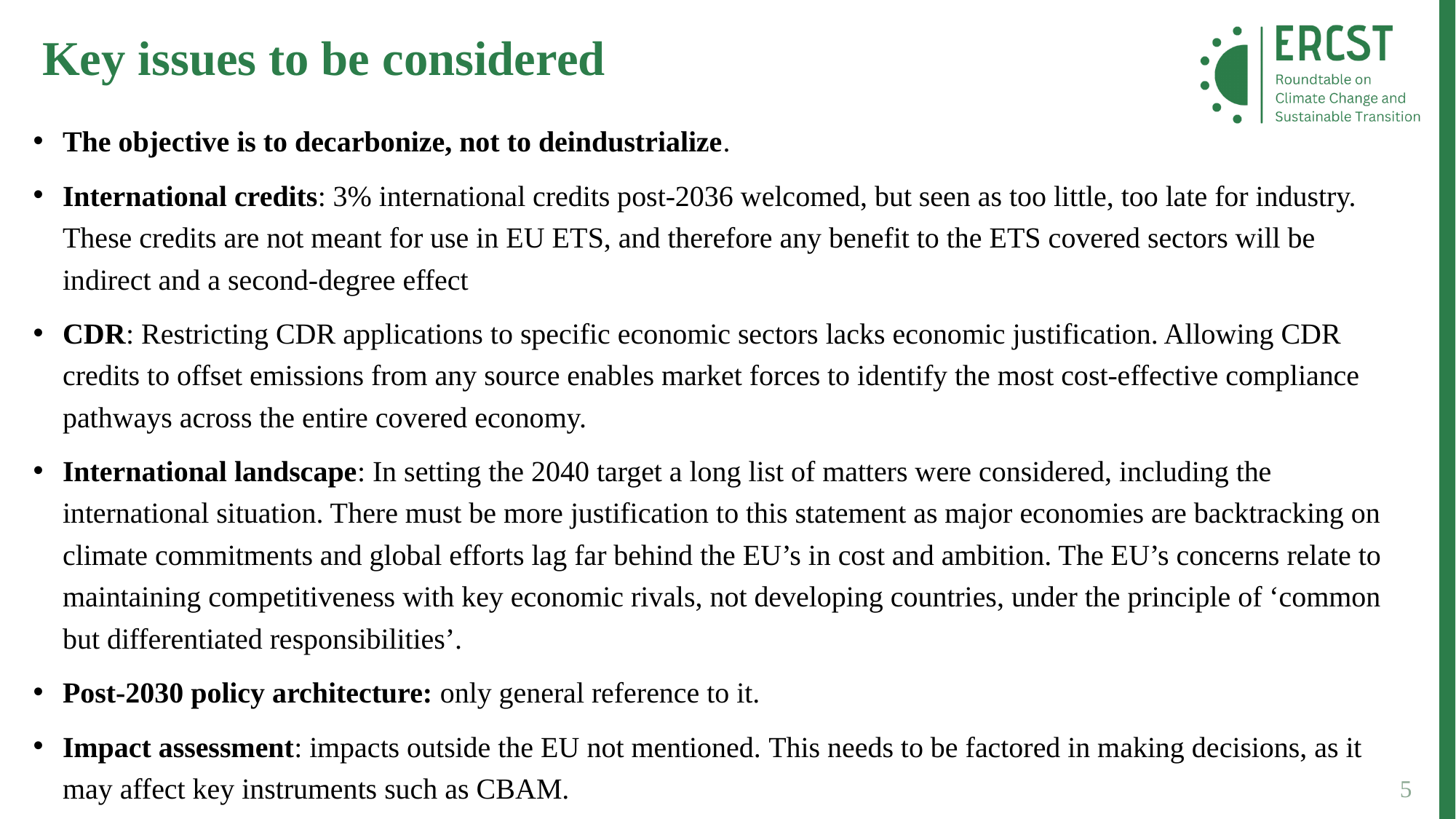

Key issues to be considered
The objective is to decarbonize, not to deindustrialize.
International credits: 3% international credits post-2036 welcomed, but seen as too little, too late for industry. These credits are not meant for use in EU ETS, and therefore any benefit to the ETS covered sectors will be indirect and a second-degree effect
CDR: Restricting CDR applications to specific economic sectors lacks economic justification. Allowing CDR credits to offset emissions from any source enables market forces to identify the most cost-effective compliance pathways across the entire covered economy.
International landscape: In setting the 2040 target a long list of matters were considered, including the international situation. There must be more justification to this statement as major economies are backtracking on climate commitments and global efforts lag far behind the EU’s in cost and ambition. The EU’s concerns relate to maintaining competitiveness with key economic rivals, not developing countries, under the principle of ‘common but differentiated responsibilities’.
Post-2030 policy architecture: only general reference to it.
Impact assessment: impacts outside the EU not mentioned. This needs to be factored in making decisions, as it may affect key instruments such as CBAM.
5